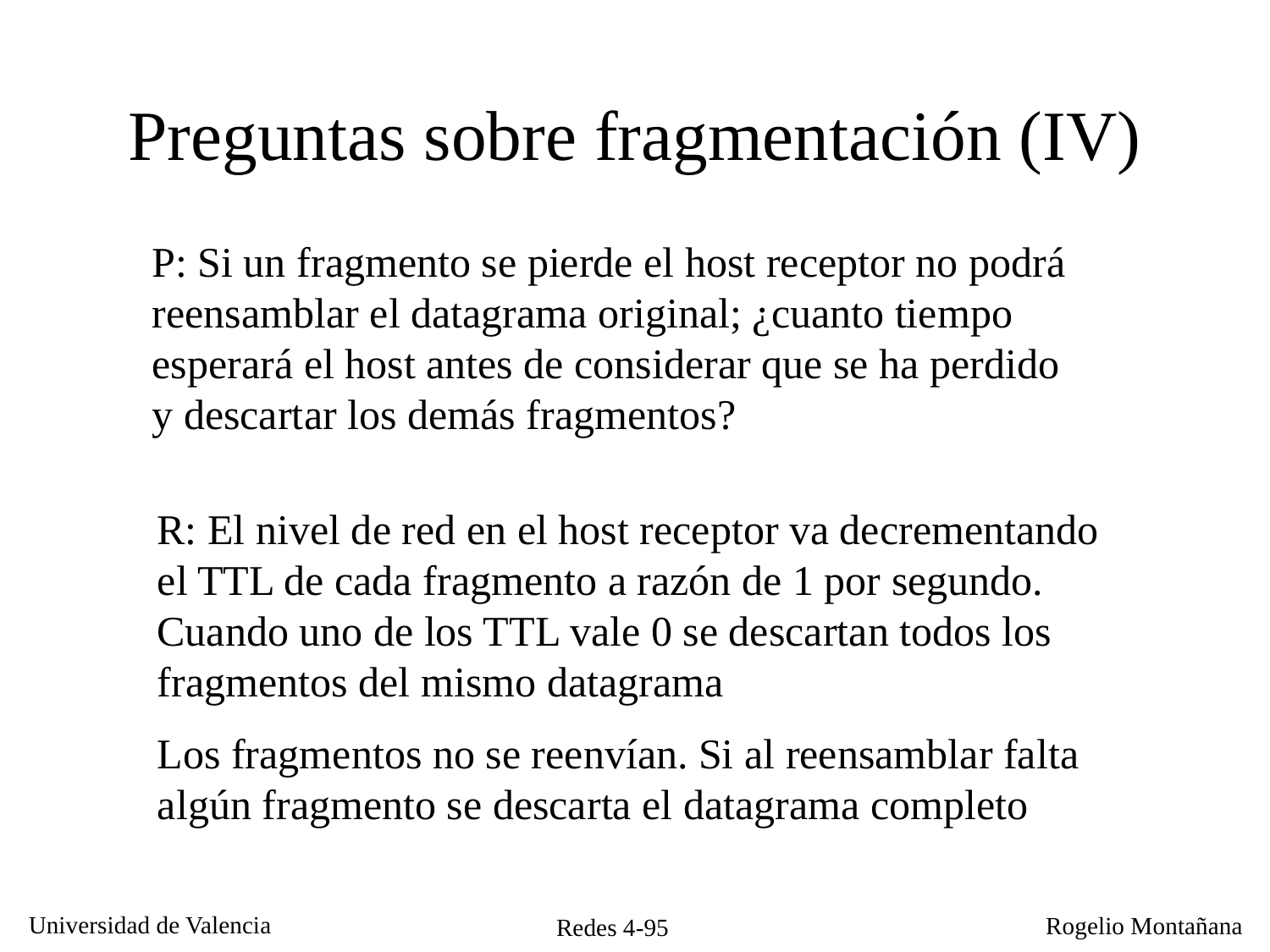

# Preguntas sobre fragmentación (IV)
P: Si un fragmento se pierde el host receptor no podrá reensamblar el datagrama original; ¿cuanto tiempo esperará el host antes de considerar que se ha perdido
y descartar los demás fragmentos?
R: El nivel de red en el host receptor va decrementando el TTL de cada fragmento a razón de 1 por segundo. Cuando uno de los TTL vale 0 se descartan todos los fragmentos del mismo datagrama
Los fragmentos no se reenvían. Si al reensamblar falta algún fragmento se descarta el datagrama completo